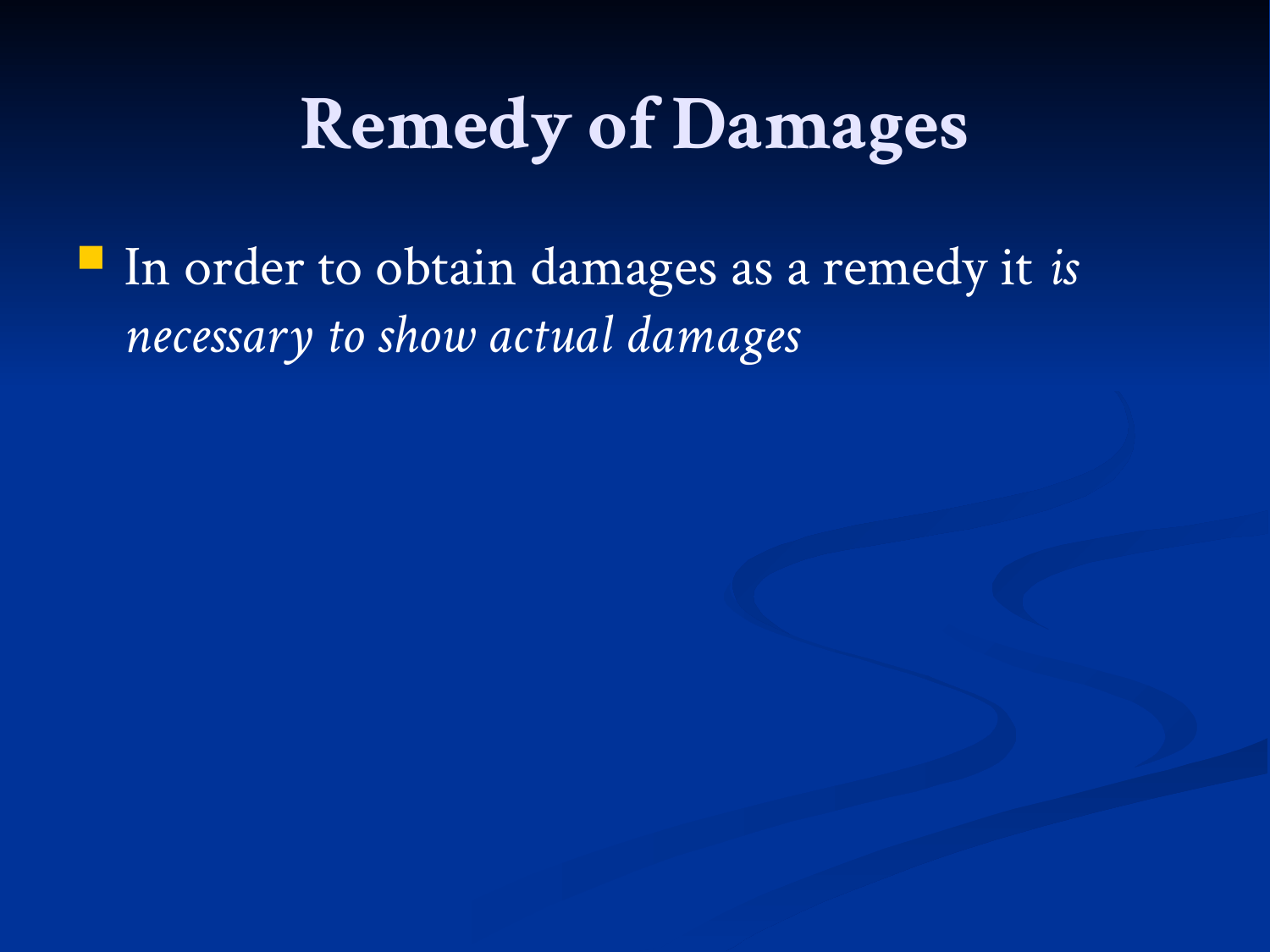

# Remedy of Damages
In order to obtain damages as a remedy it is necessary to show actual damages